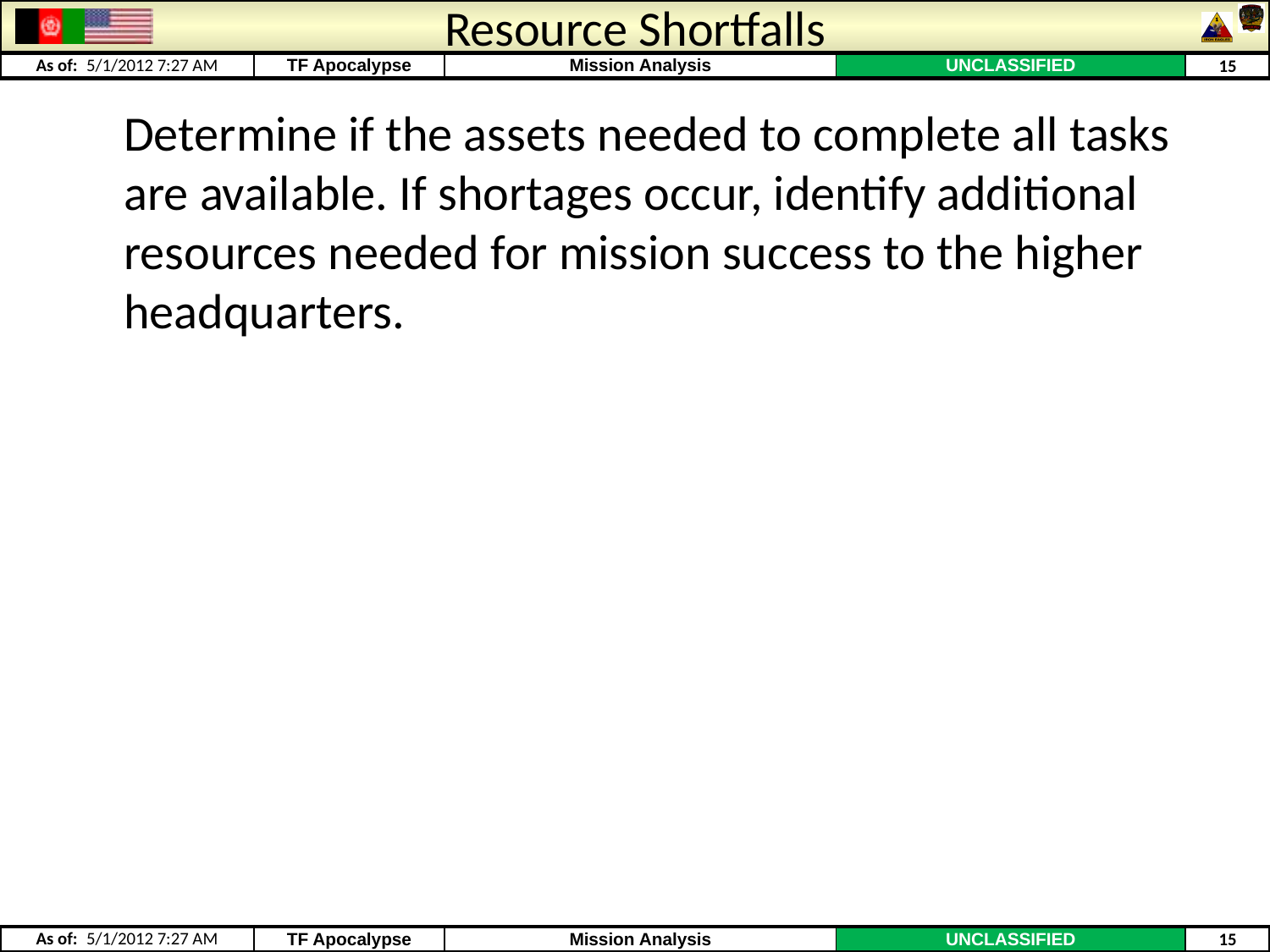

# Resource Shortfalls
	Determine if the assets needed to complete all tasks are available. If shortages occur, identify additional resources needed for mission success to the higher headquarters.